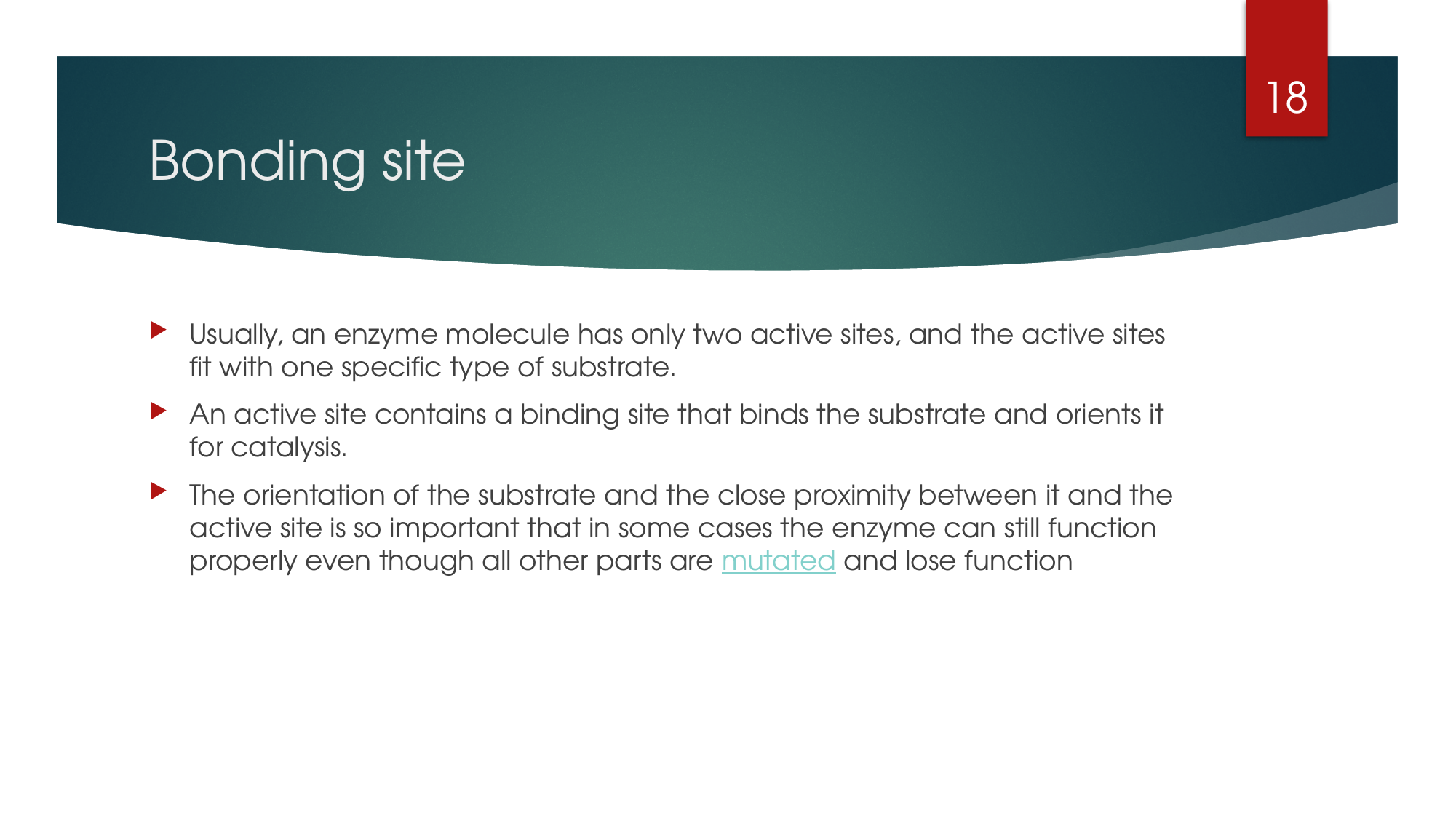

18
# Bonding site
Usually, an enzyme molecule has only two active sites, and the active sites fit with one specific type of substrate.
An active site contains a binding site that binds the substrate and orients it for catalysis.
The orientation of the substrate and the close proximity between it and the active site is so important that in some cases the enzyme can still function properly even though all other parts are mutated and lose function